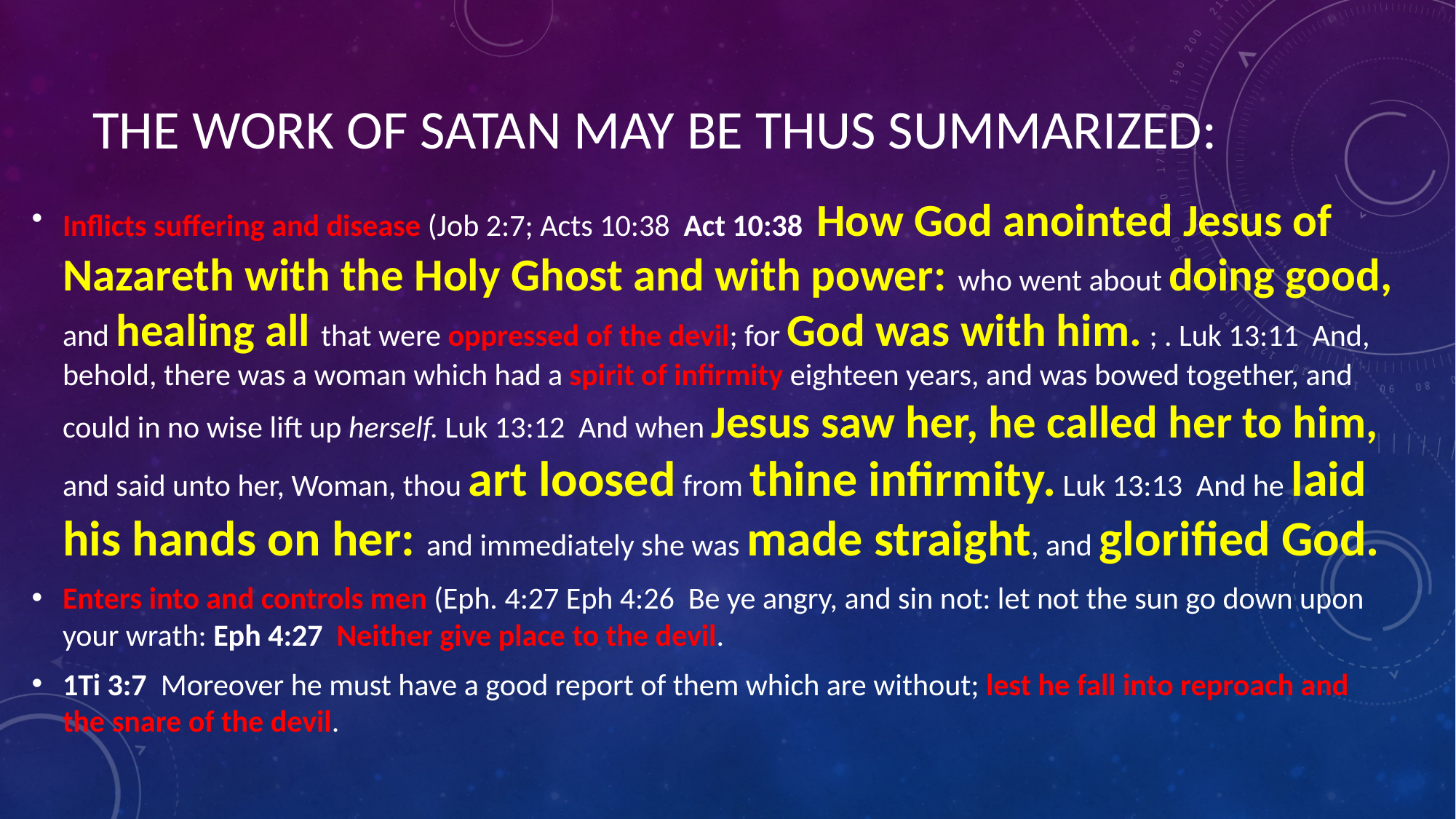

# The work of Satan may be thus summarized:
Inflicts suffering and disease (Job 2:7; Acts 10:38  Act 10:38  How God anointed Jesus of Nazareth with the Holy Ghost and with power: who went about doing good, and healing all that were oppressed of the devil; for God was with him. ; . Luk 13:11  And, behold, there was a woman which had a spirit of infirmity eighteen years, and was bowed together, and could in no wise lift up herself. Luk 13:12  And when Jesus saw her, he called her to him, and said unto her, Woman, thou art loosed from thine infirmity. Luk 13:13  And he laid his hands on her: and immediately she was made straight, and glorified God.
Enters into and controls men (Eph. 4:27 Eph 4:26  Be ye angry, and sin not: let not the sun go down upon your wrath: Eph 4:27  Neither give place to the devil.
1Ti 3:7  Moreover he must have a good report of them which are without; lest he fall into reproach and the snare of the devil.